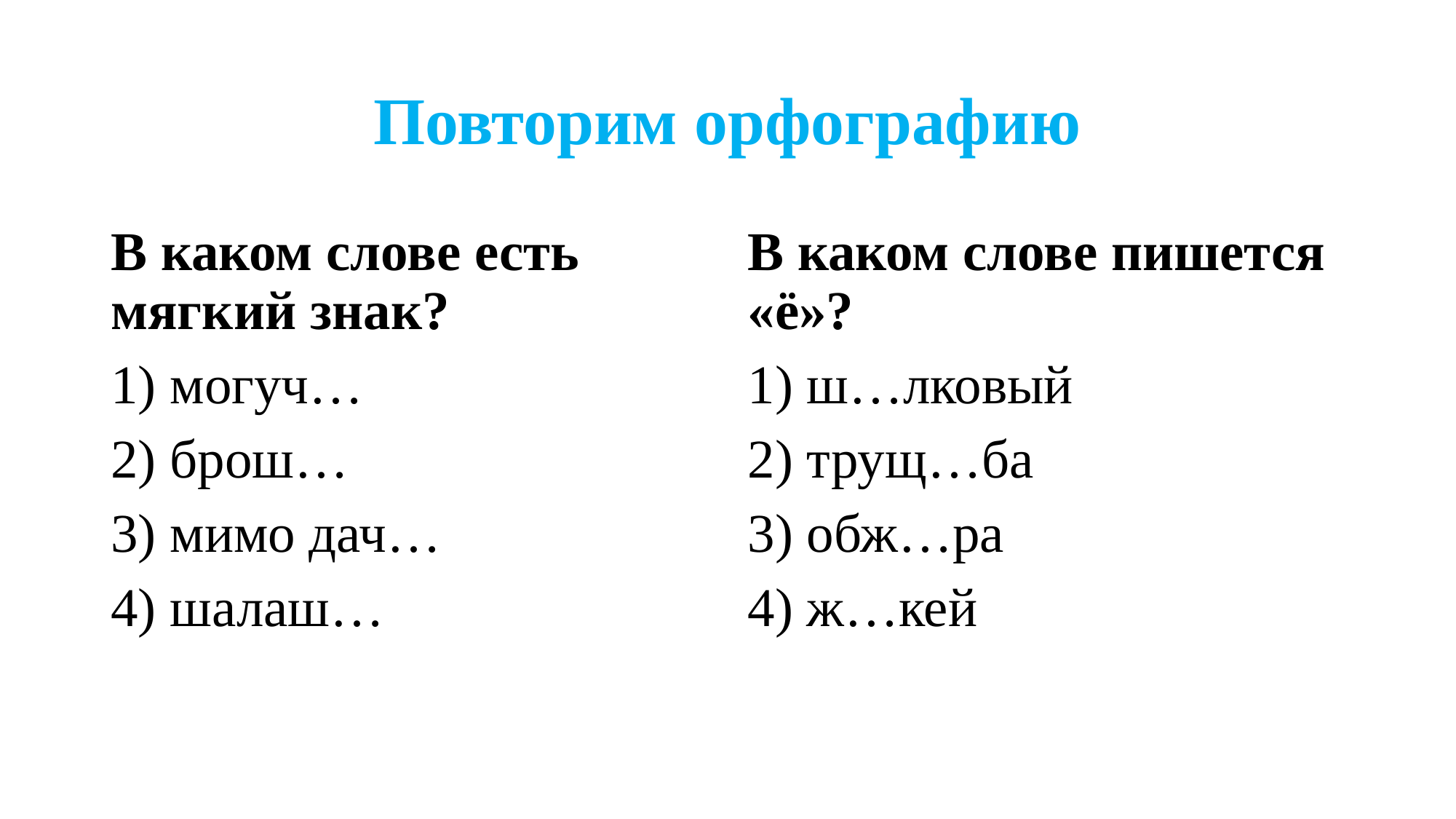

# Повторим орфографию
В каком слове есть мягкий знак?
1) могуч…
2) брош…
3) мимо дач…
4) шалаш…

В каком слове пишется «ё»?
1) ш…лковый
2) трущ…ба
3) обж…ра
4) ж…кей